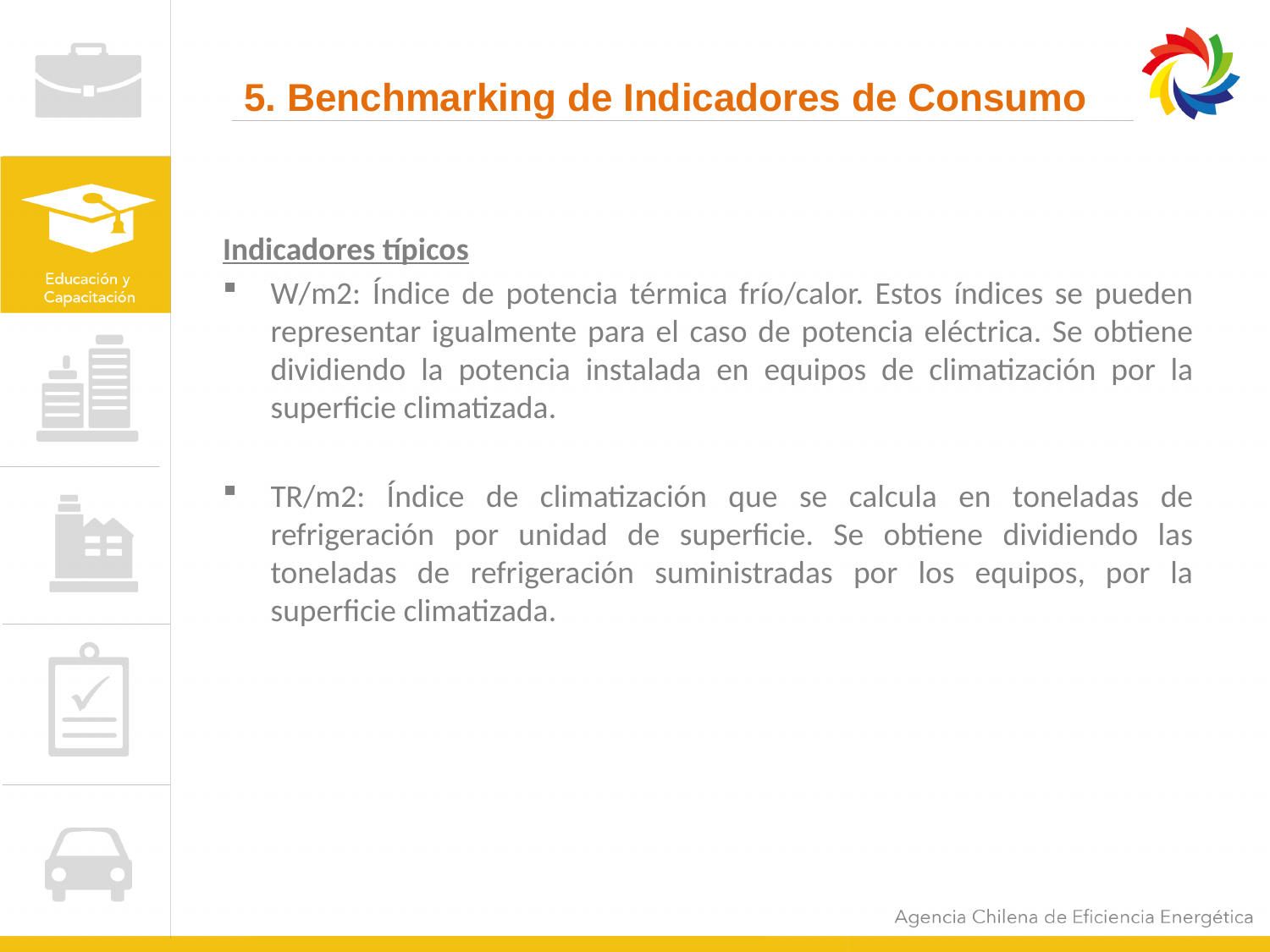

5. Benchmarking de Indicadores de Consumo
Indicadores típicos
W/m2: Índice de potencia térmica frío/calor. Estos índices se pueden representar igualmente para el caso de potencia eléctrica. Se obtiene dividiendo la potencia instalada en equipos de climatización por la superficie climatizada.

TR/m2: Índice de climatización que se calcula en toneladas de refrigeración por unidad de superficie. Se obtiene dividiendo las toneladas de refrigeración suministradas por los equipos, por la superficie climatizada.